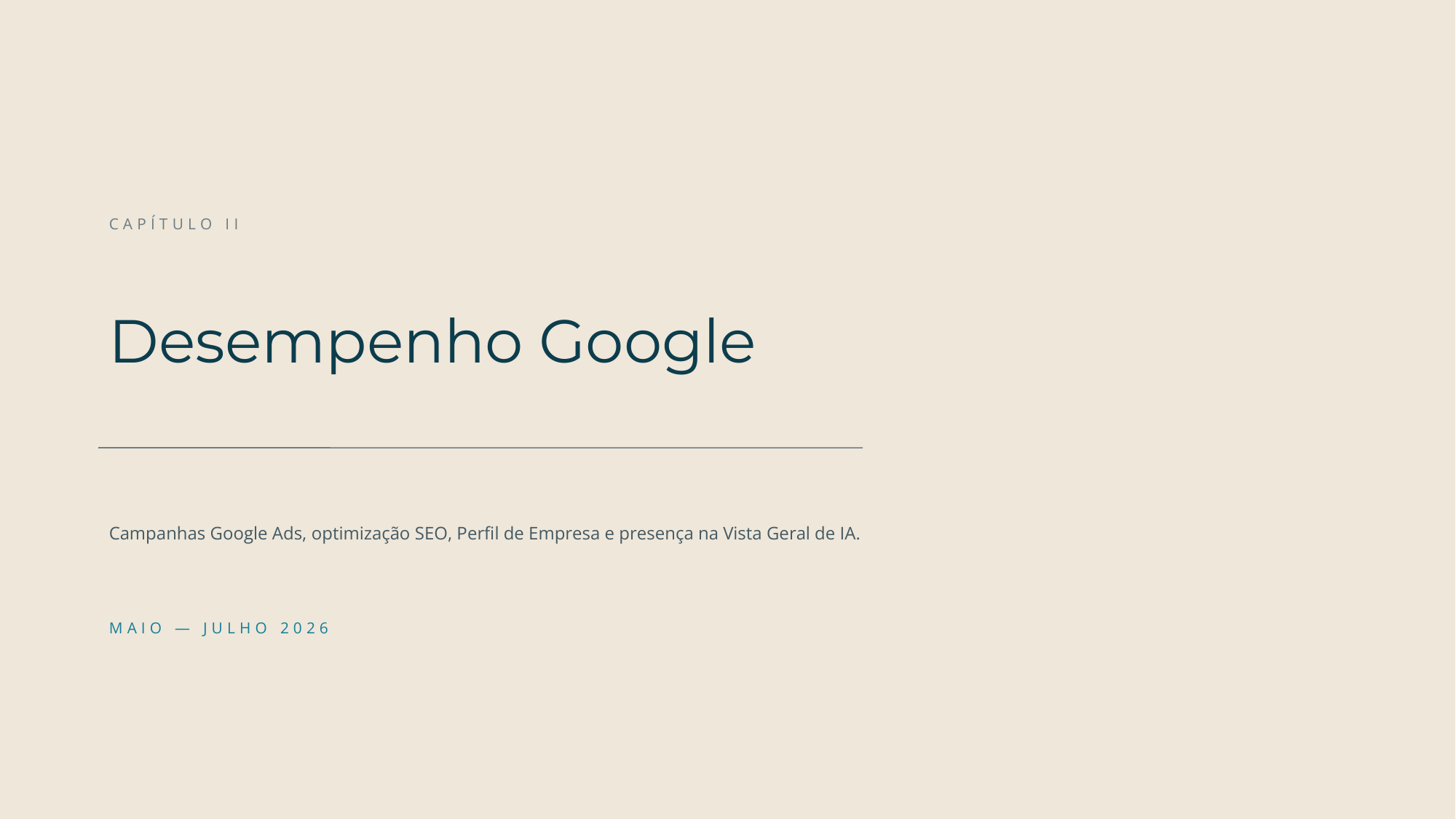

CAPÍTULO II
Desempenho Google

Campanhas Google Ads, optimização SEO, Perfil de Empresa e presença na Vista Geral de IA.
MAIO — JULHO 2026